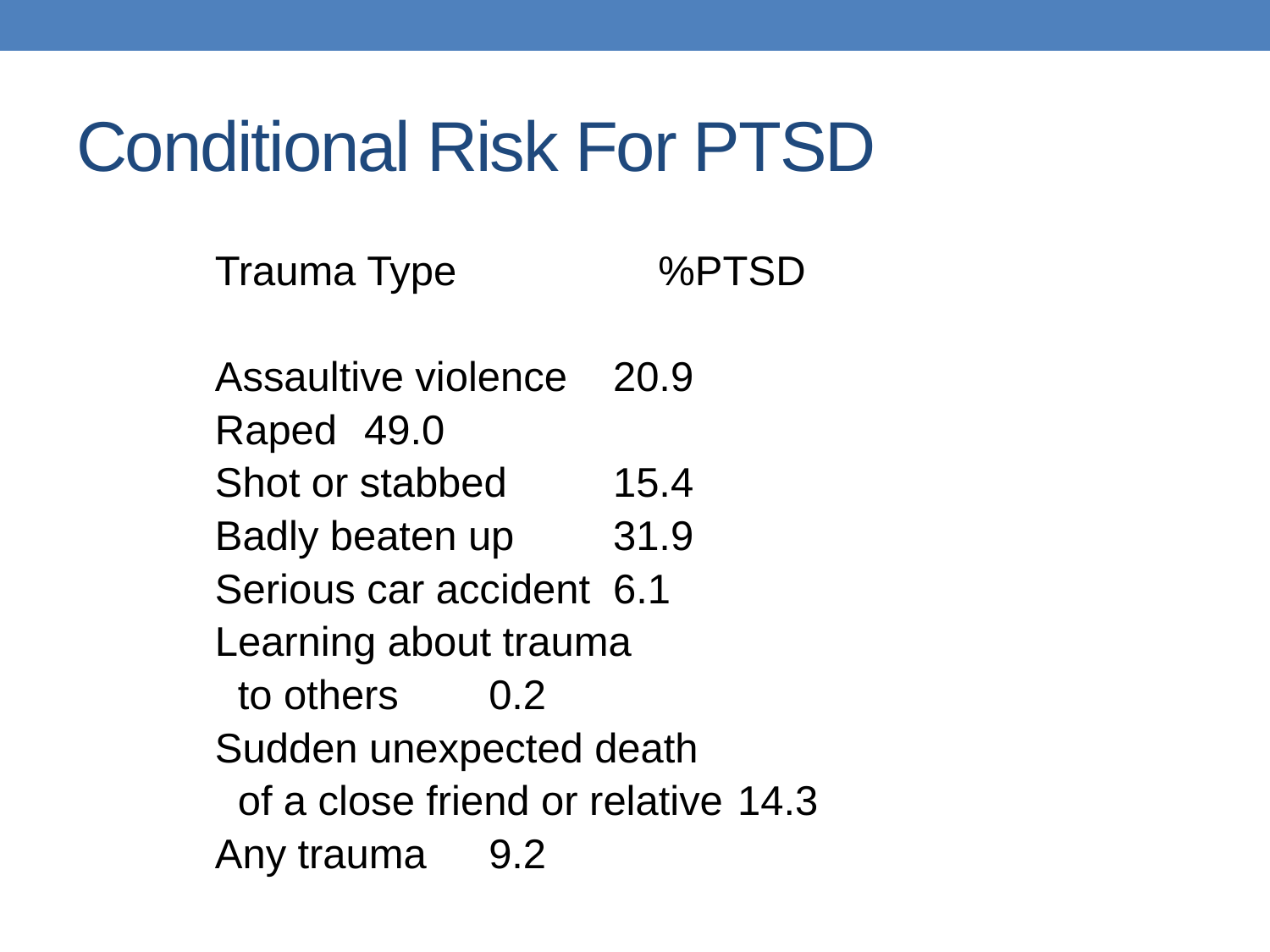

# Conditional Risk For PTSD
Trauma Type		                 %PTSD

Assaultive violence			20.9
Raped					49.0
Shot or stabbed			15.4
Badly beaten up			31.9
Serious car accident		6.1
Learning about trauma
  to others				0.2
Sudden unexpected death
  of a close friend or relative 	14.3
Any trauma				9.2